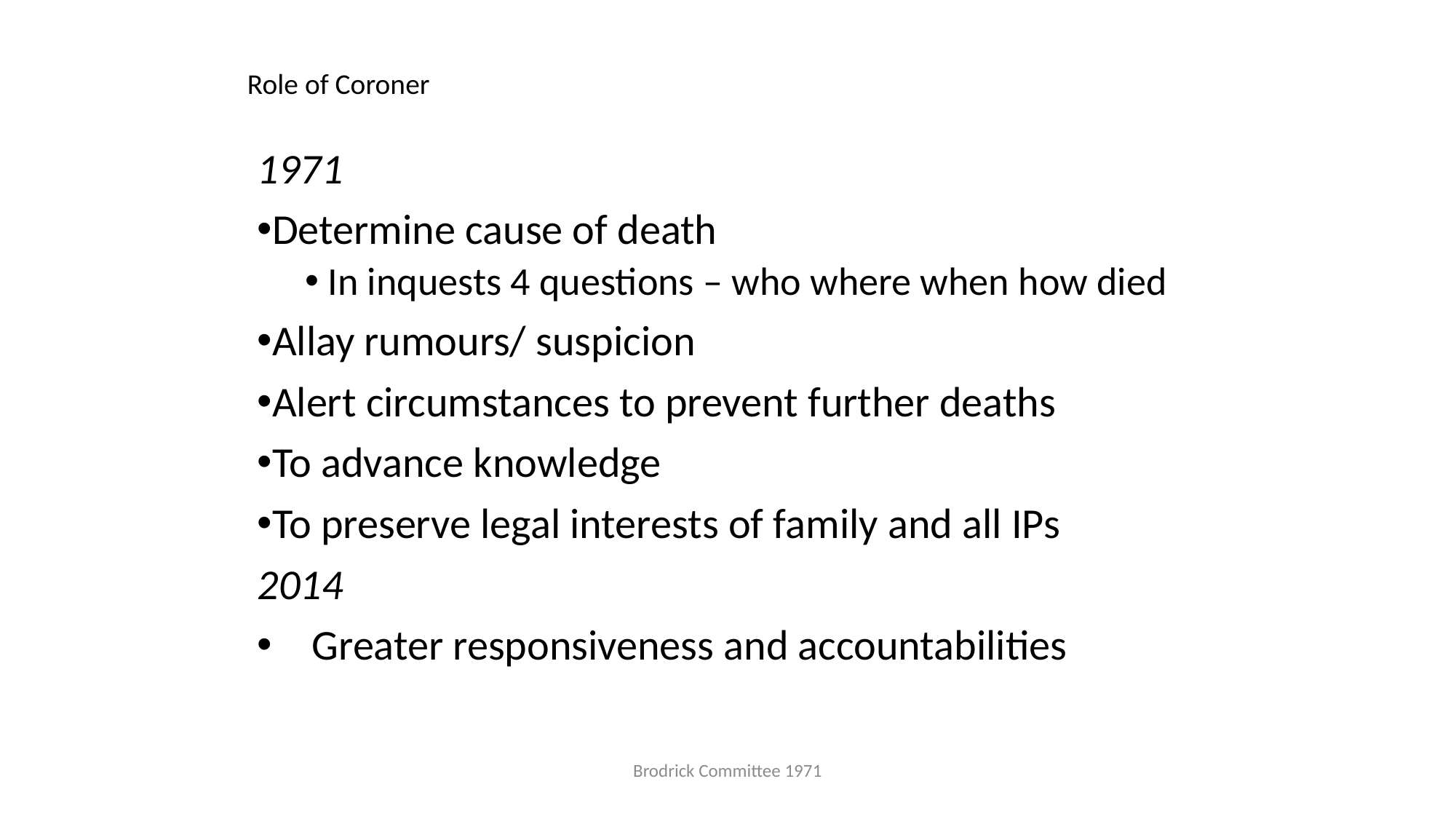

# Role of Coroner
1971
Determine cause of death
 In inquests 4 questions – who where when how died
Allay rumours/ suspicion
Alert circumstances to prevent further deaths
To advance knowledge
To preserve legal interests of family and all IPs
2014
Greater responsiveness and accountabilities

Brodrick Committee 1971